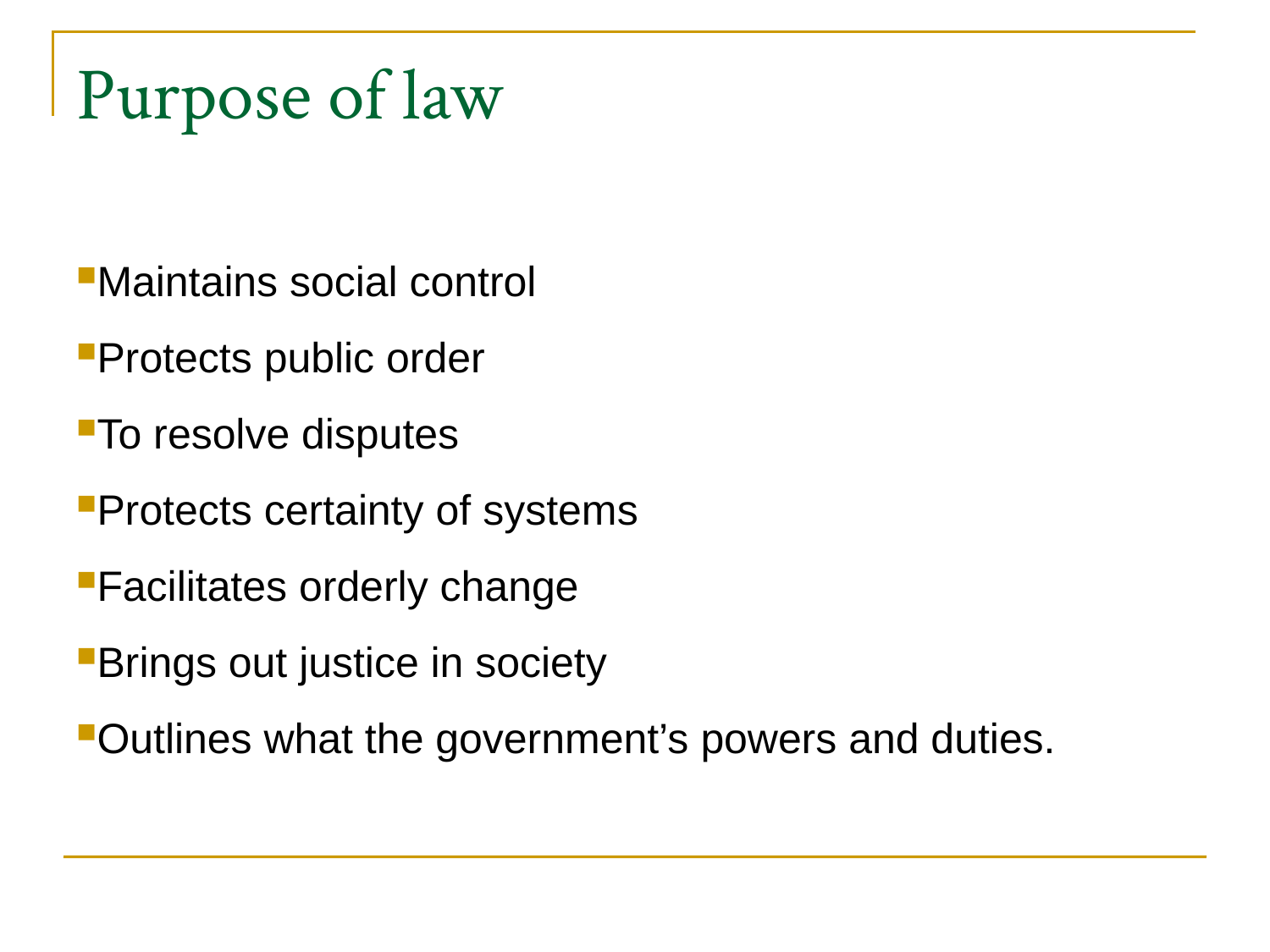

# Purpose of law
Maintains social control
Protects public order
To resolve disputes
Protects certainty of systems
Facilitates orderly change
Brings out justice in society
Outlines what the government’s powers and duties.